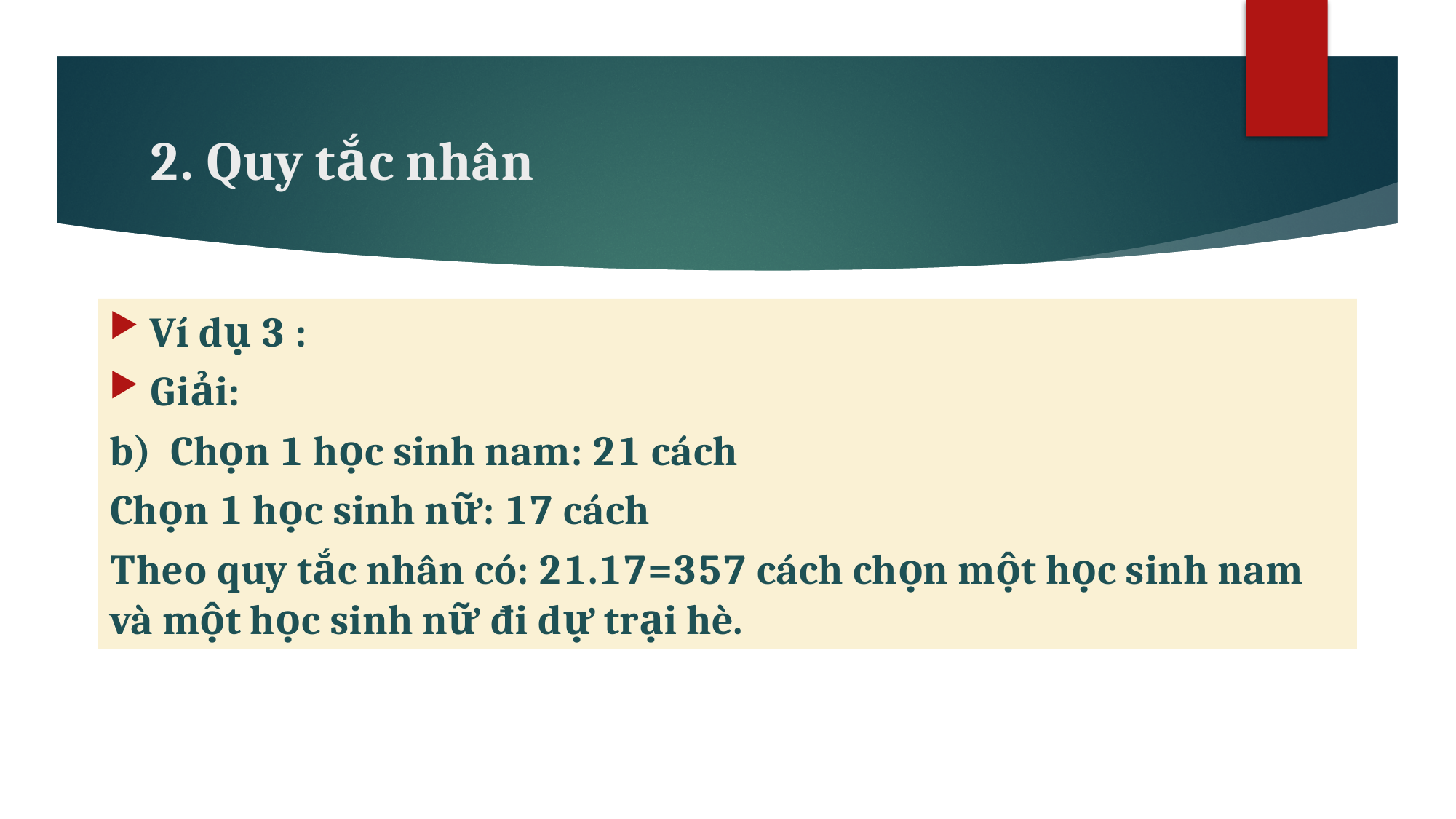

# 2. Quy tắc nhân
Ví dụ 3 :
Giải:
b)  Chọn 1 học sinh nam: 21 cách
Chọn 1 học sinh nữ: 17 cách
Theo quy tắc nhân có: 21.17=357 cách chọn một học sinh nam và một học sinh nữ đi dự trại hè.